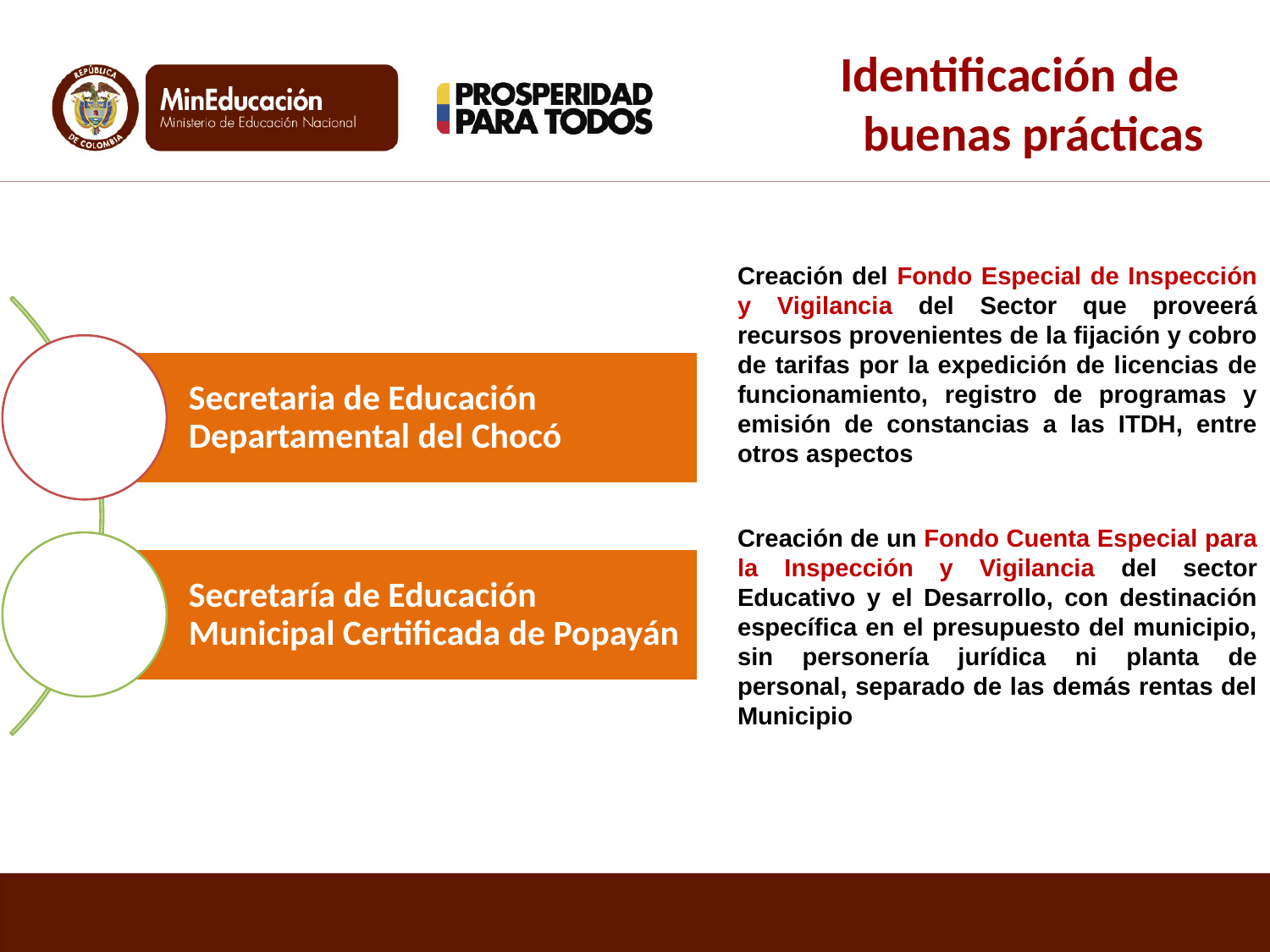

Identificación de buenas prácticas
Creación del Fondo Especial de Inspección y Vigilancia del Sector que proveerá recursos provenientes de la fijación y cobro de tarifas por la expedición de licencias de funcionamiento, registro de programas y emisión de constancias a las ITDH, entre otros aspectos
Secretaria de Educación Departamental del Chocó
Secretaría de Educación Municipal Certificada de Popayán

Creación de un Fondo Cuenta Especial para la Inspección y Vigilancia del sector Educativo y el Desarrollo, con destinación específica en el presupuesto del municipio, sin personería jurídica ni planta de personal, separado de las demás rentas del Municipio